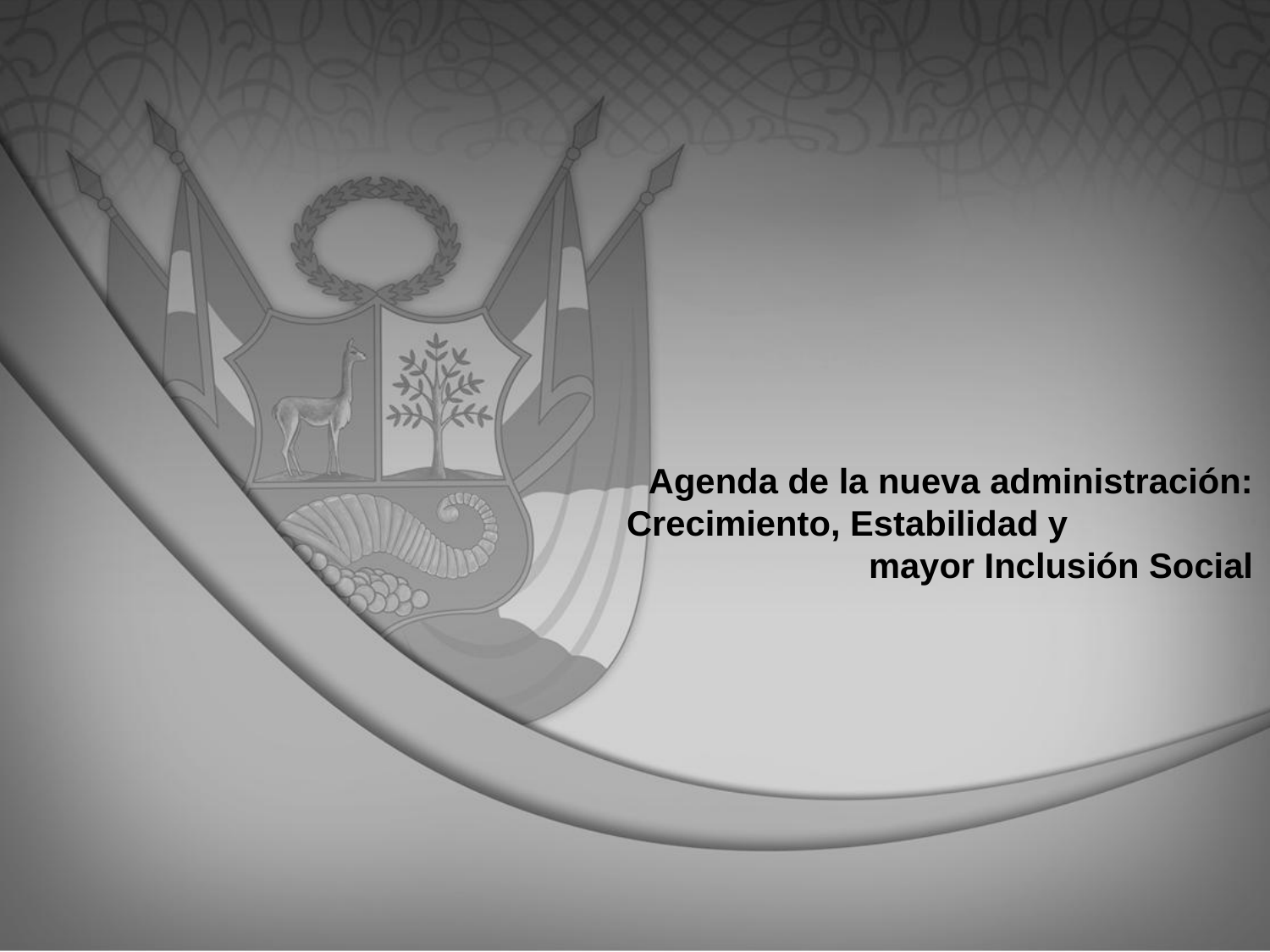

# Agenda de la nueva administración: Crecimiento, Estabilidad y                      mayor Inclusión Social